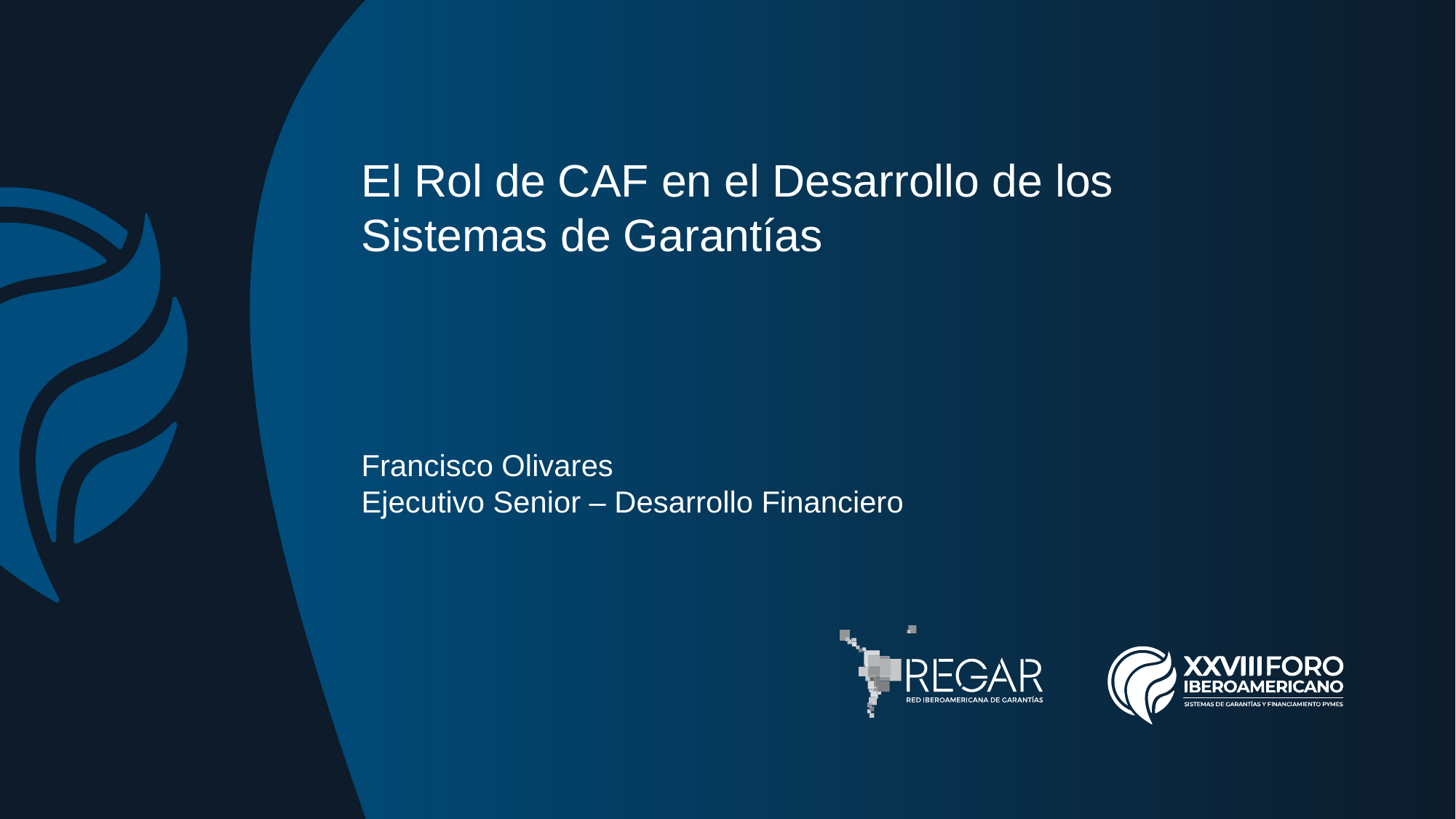

El Rol de CAF en el Desarrollo de los Sistemas de Garantías
Francisco Olivares
Ejecutivo Senior – Desarrollo Financiero